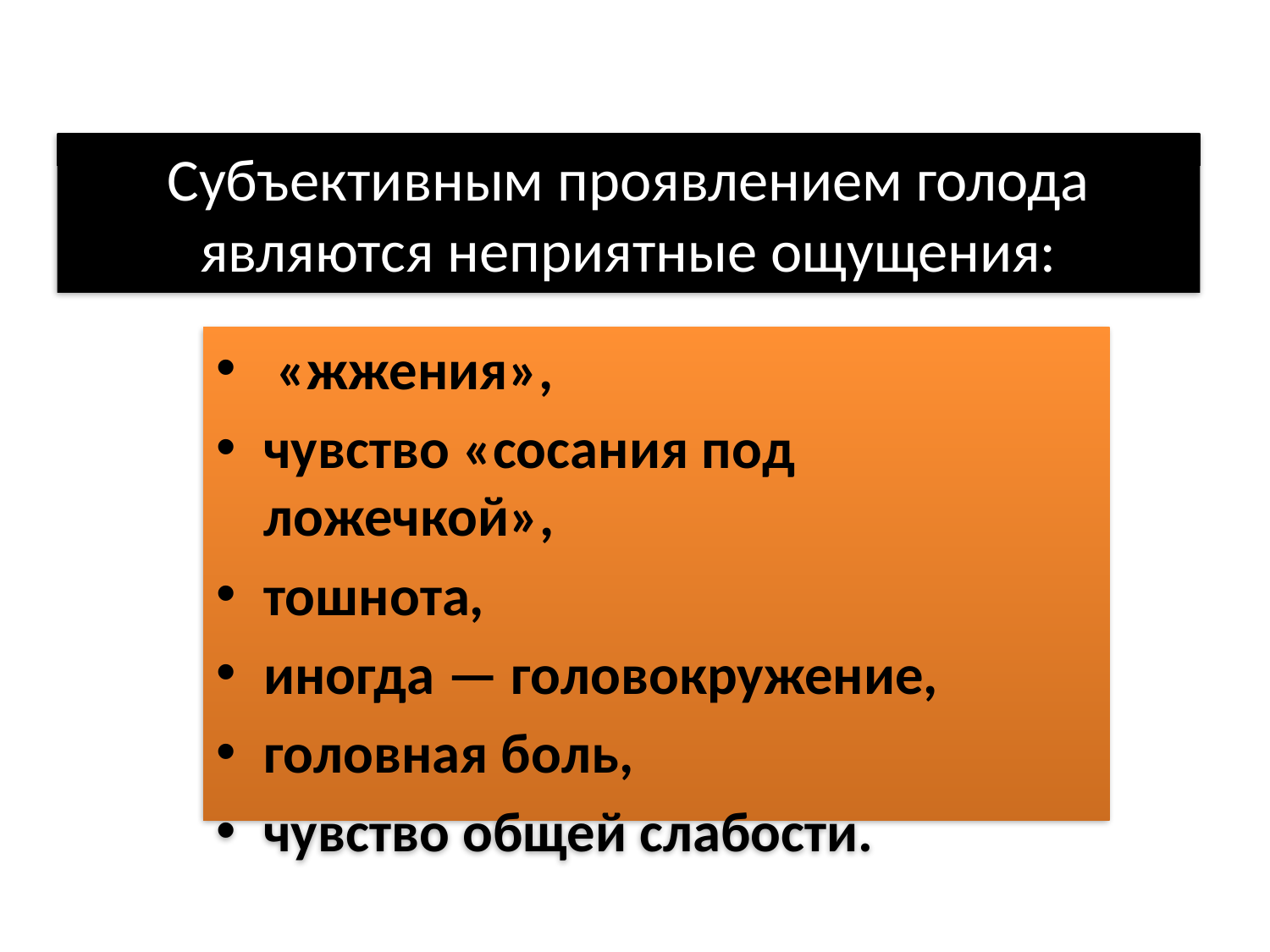

# Субъективным проявлением голода являются неприятные ощущения:
 «жжения»,
чувство «сосания под ложечкой»,
тошнота,
иногда — головокружение,
головная боль,
чувство общей слабости.